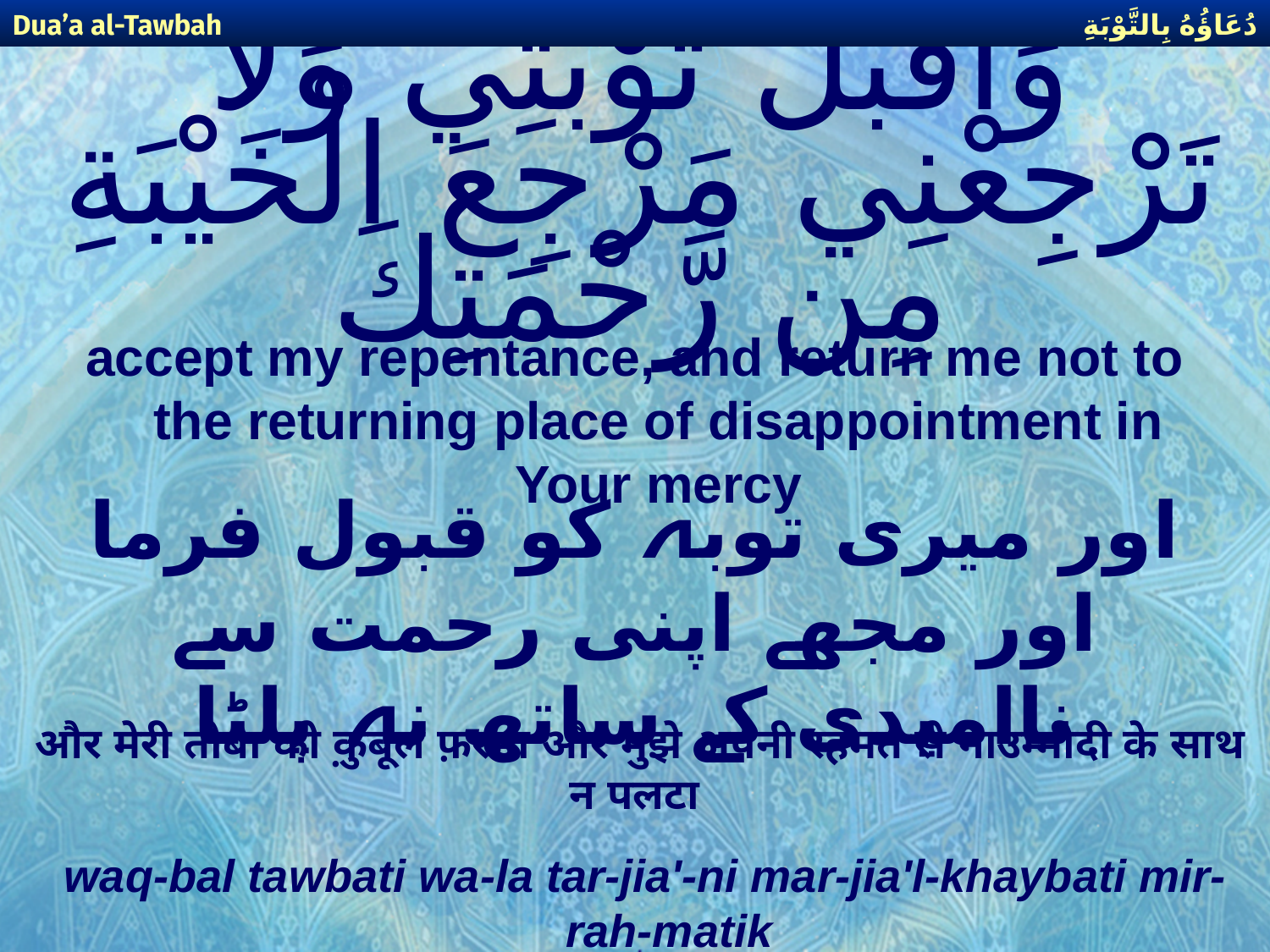

دُعَاؤُهُ بِالتَّوْبَةِ
Dua’a al-Tawbah
# وَاقْبَلْ تَوْبَتِي وَلا تَرْجِعْنِي مَرْجِعَ الْخَيْبَةِ مِن رَّحْمَتِكَ
accept my repentance, and return me not to the returning place of disappointment in Your mercy
اور میری توبہ کو قبول فرما اور مجھے اپنی رحمت سے ناامیدی کے ساتھ نہ پلٹا
और मेरी तौबा को क़ुबूल फ़रमा और मुझे अपनी रहमत से नाउम्मीदी के साथ न पलटा
waq-bal tawbati wa-la tar-jia'-ni mar-jia'l-khaybati mir-rah-matik